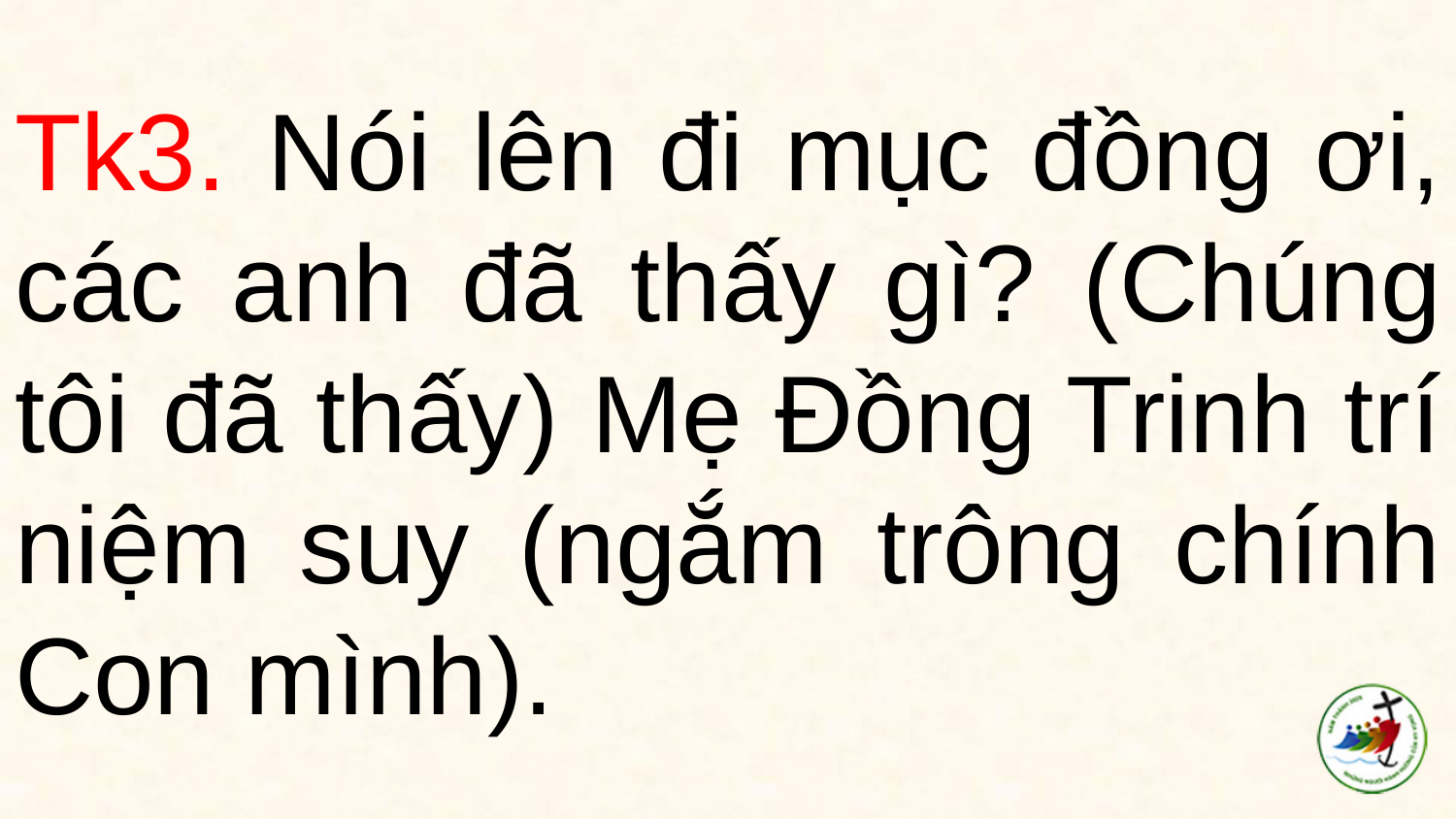

# Tk3. Nói lên đi mục đồng ơi, các anh đã thấy gì? (Chúng tôi đã thấy) Mẹ Đồng Trinh trí niệm suy (ngắm trông chính Con mình).